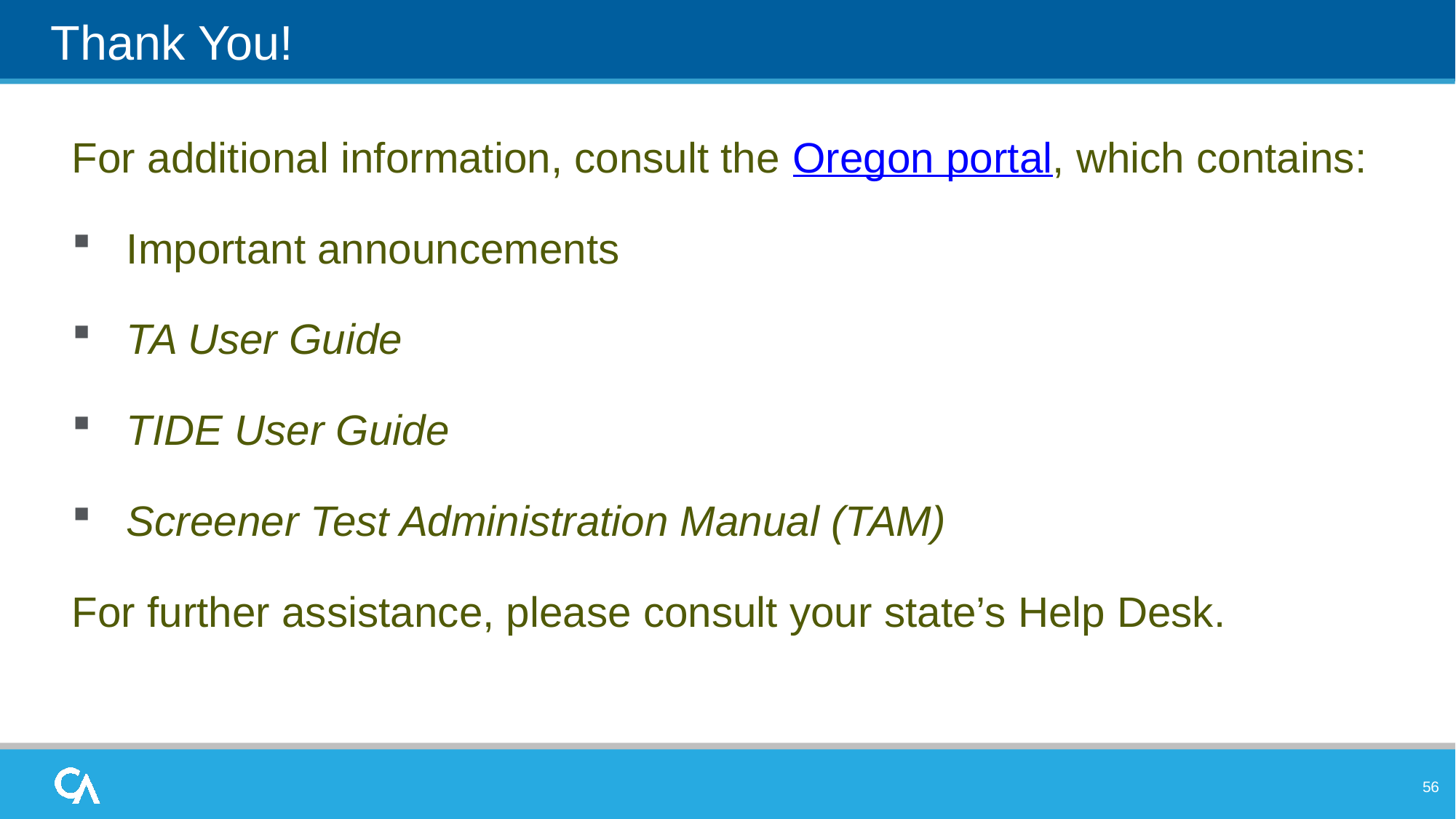

# Thank You!
For additional information, consult the Oregon portal, which contains:
Important announcements
TA User Guide
TIDE User Guide
Screener Test Administration Manual (TAM)
For further assistance, please consult your state’s Help Desk.
56